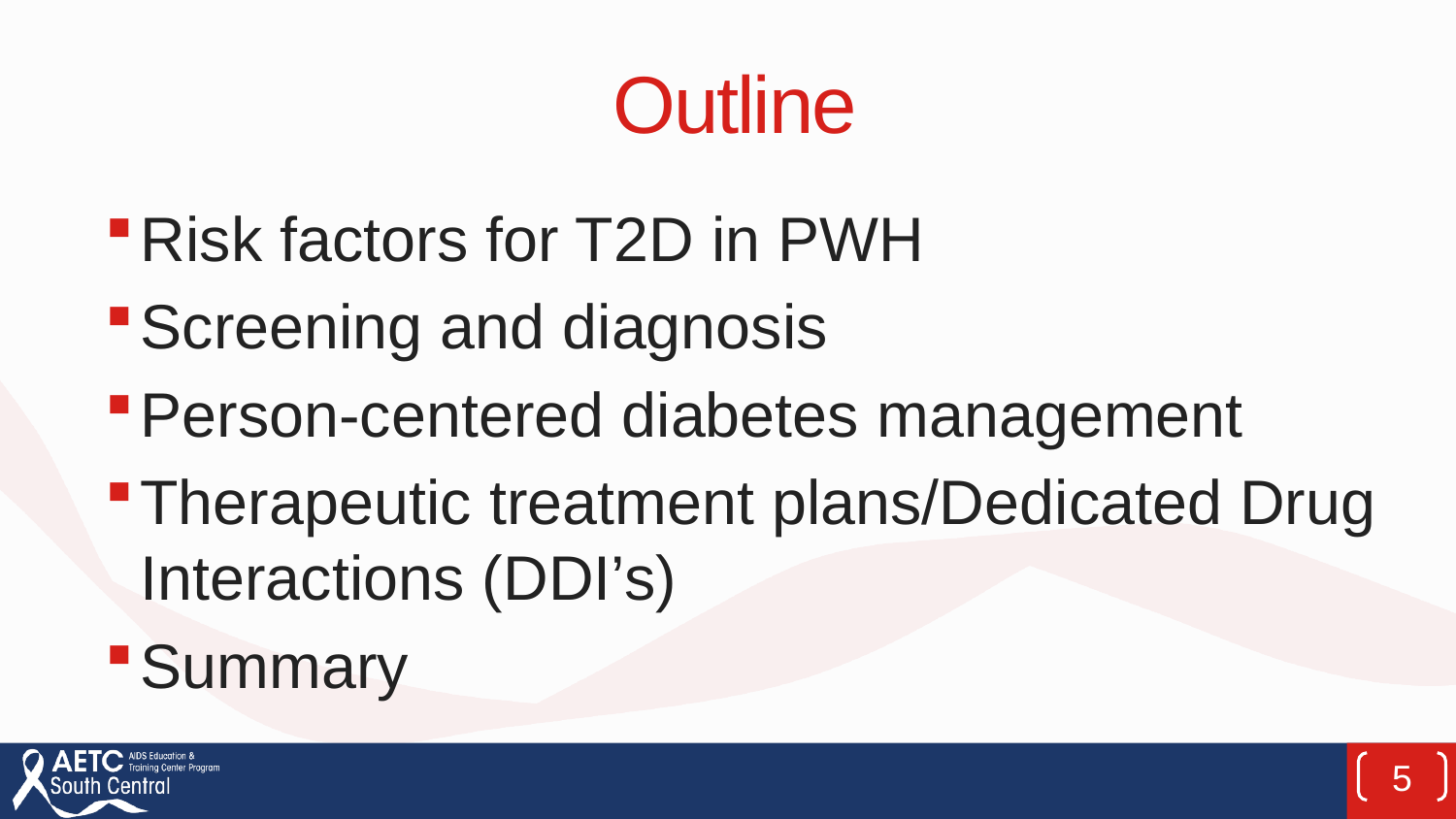

# Outline
Risk factors for T2D in PWH
Screening and diagnosis
Person-centered diabetes management
Therapeutic treatment plans/Dedicated Drug Interactions (DDI’s)
Summary
5